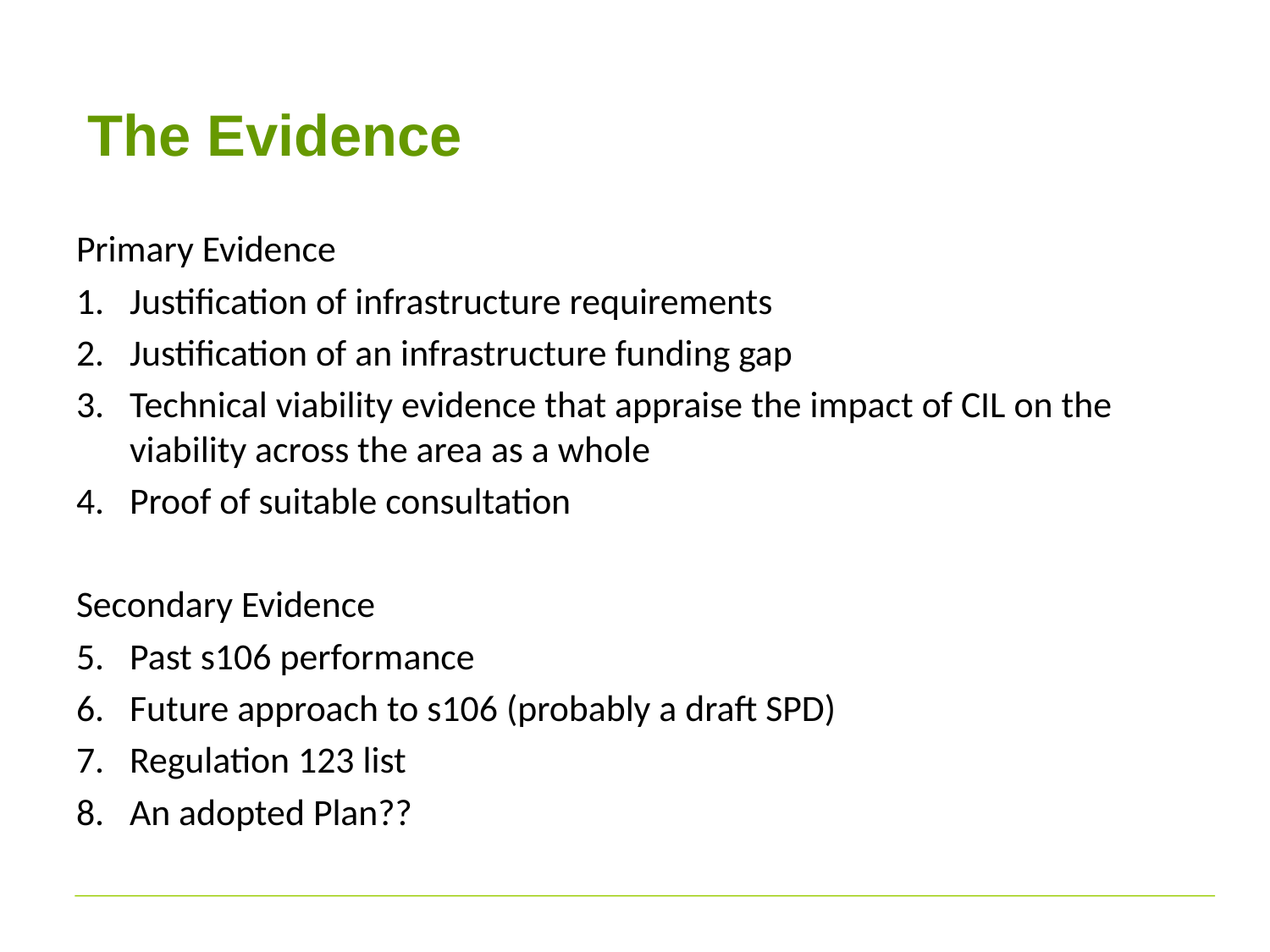

# The Evidence
Primary Evidence
Justification of infrastructure requirements
Justification of an infrastructure funding gap
Technical viability evidence that appraise the impact of CIL on the viability across the area as a whole
Proof of suitable consultation

Secondary Evidence
Past s106 performance
Future approach to s106 (probably a draft SPD)
Regulation 123 list
An adopted Plan??